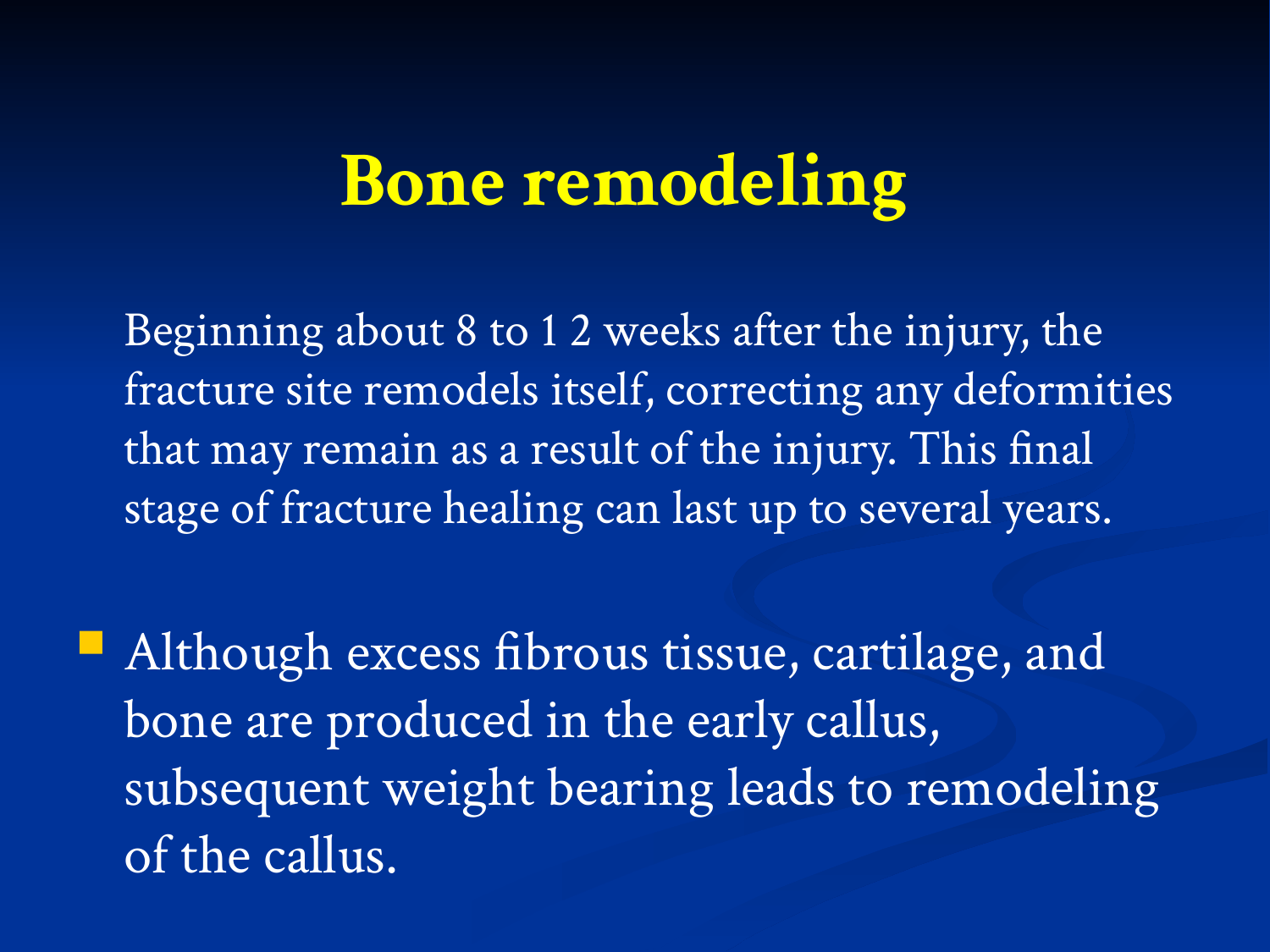

# Bone remodeling
 
Beginning about 8 to 1 2 weeks after the injury, the fracture site remodels itself, correcting any deformities that may remain as a result of the injury. This final stage of fracture healing can last up to several years.

Although excess fibrous tissue, cartilage, and bone are produced in the early callus, subsequent weight bearing leads to remodeling of the callus.